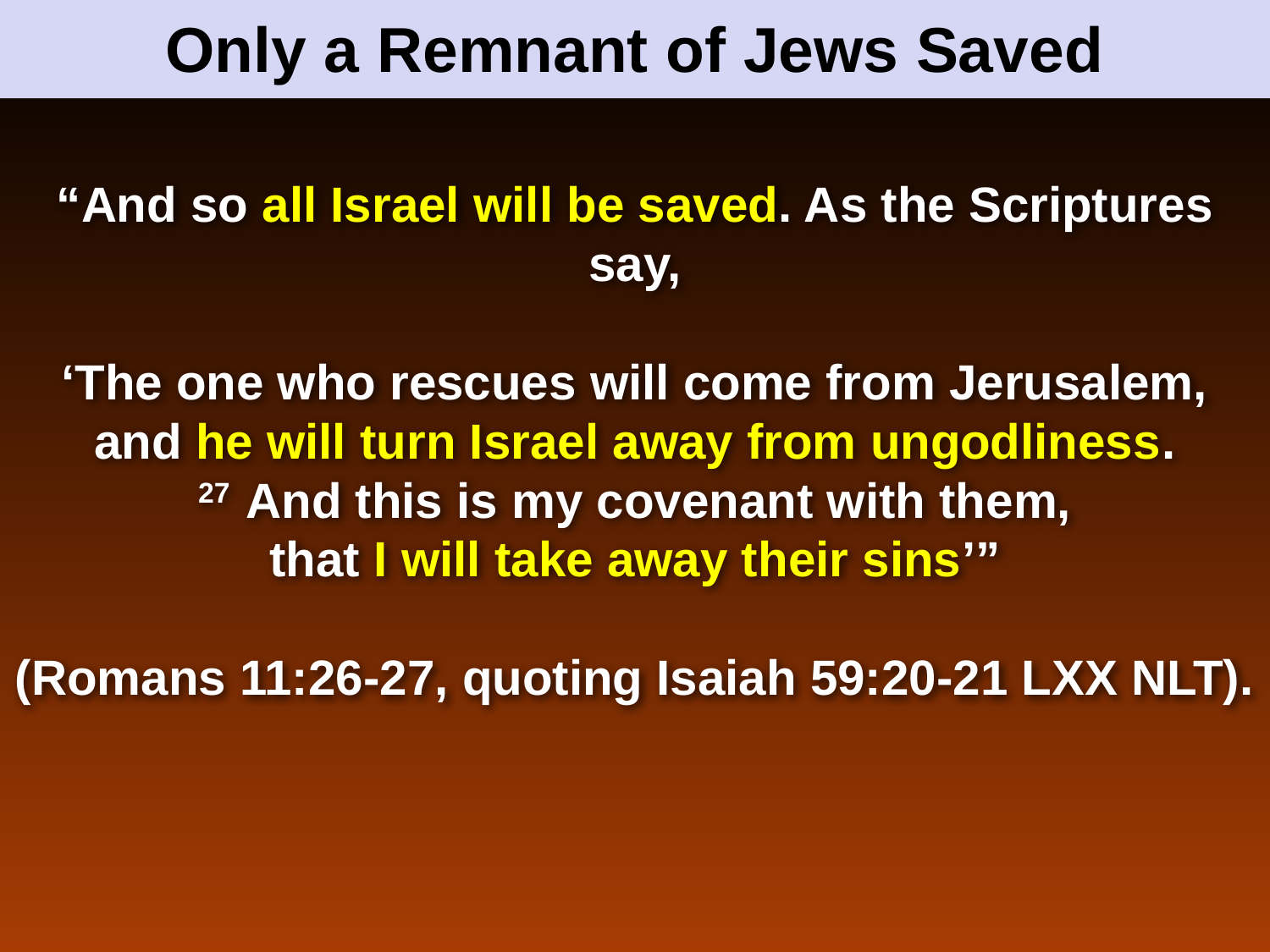

# Only a Remnant of Jews Saved
“And so all Israel will be saved. As the Scriptures say,

‘The one who rescues will come from Jerusalem,
and he will turn Israel away from ungodliness.
27  And this is my covenant with them,
that I will take away their sins’”
(Romans 11:26-27, quoting Isaiah 59:20-21 LXX NLT).